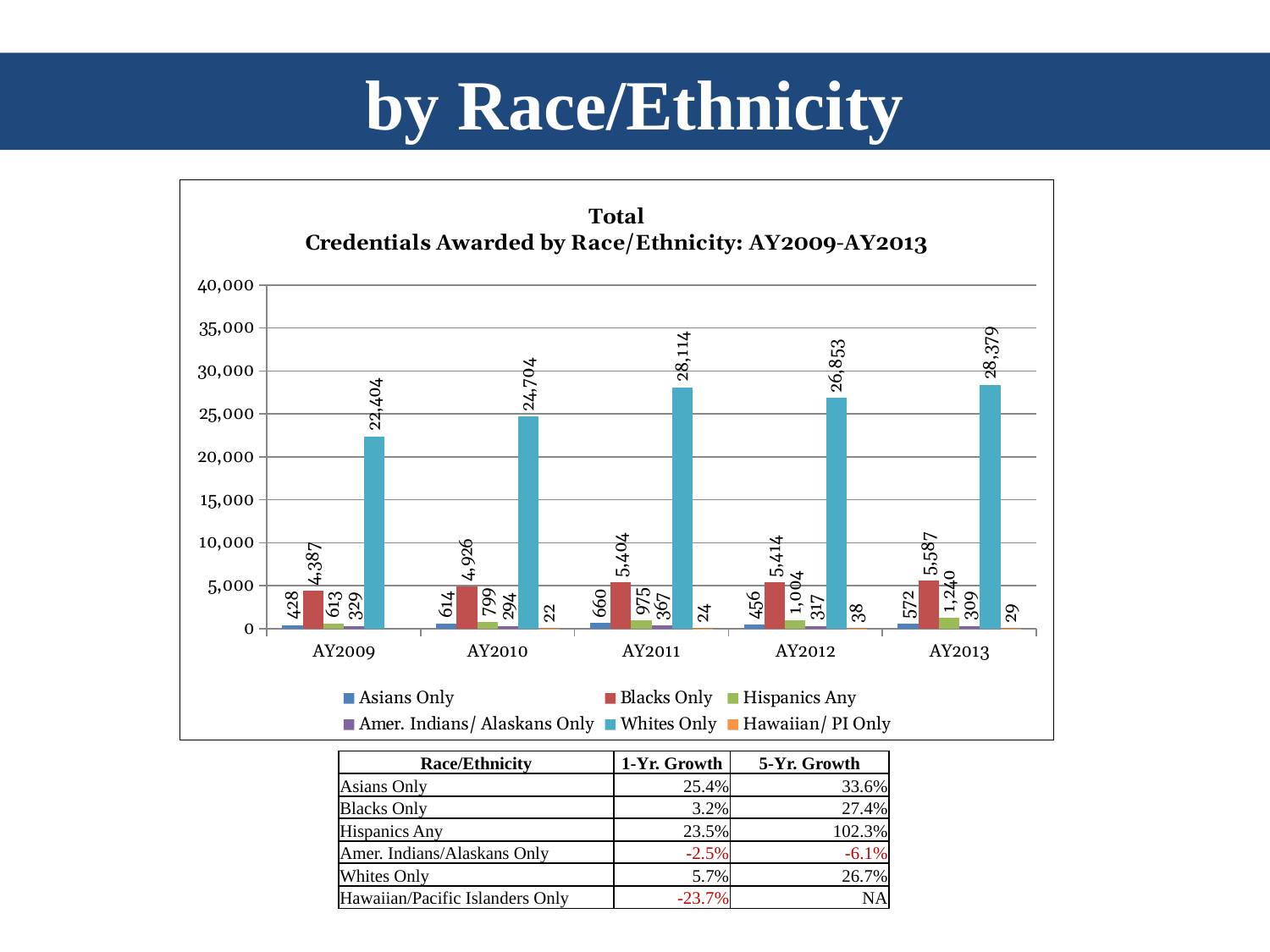

by Race/Ethnicity

### Chart: Total Credentials Awarded by Race/Ethnicity: AY2009-AY2013

| Category | Asians Only | Blacks Only | Hispanics Any | Amer. Indians/ Alaskans Only | Whites Only | Hawaiian/ PI Only |
|---|---|---|---|---|---|---|
| AY2009 | 428.0 | 4387.0 | 613.0 | 329.0 | 22404.0 | None |
| AY2010 | 614.0 | 4926.0 | 799.0 | 294.0 | 24704.0 | 22.0 |
| AY2011 | 660.0 | 5404.0 | 975.0 | 367.0 | 28114.0 | 24.0 |
| AY2012 | 456.0 | 5414.0 | 1004.0 | 317.0 | 26853.0 | 38.0 |
| AY2013 | 572.0 | 5587.0 | 1240.0 | 309.0 | 28379.0 | 29.0 |
| Race/Ethnicity | 1-Yr. Growth | 5-Yr. Growth |
| --- | --- | --- |
| Asians Only | 25.4% | 33.6% |
| Blacks Only | 3.2% | 27.4% |
| Hispanics Any | 23.5% | 102.3% |
| Amer. Indians/Alaskans Only | -2.5% | -6.1% |
| Whites Only | 5.7% | 26.7% |
| Hawaiian/Pacific Islanders Only | -23.7% | NA |